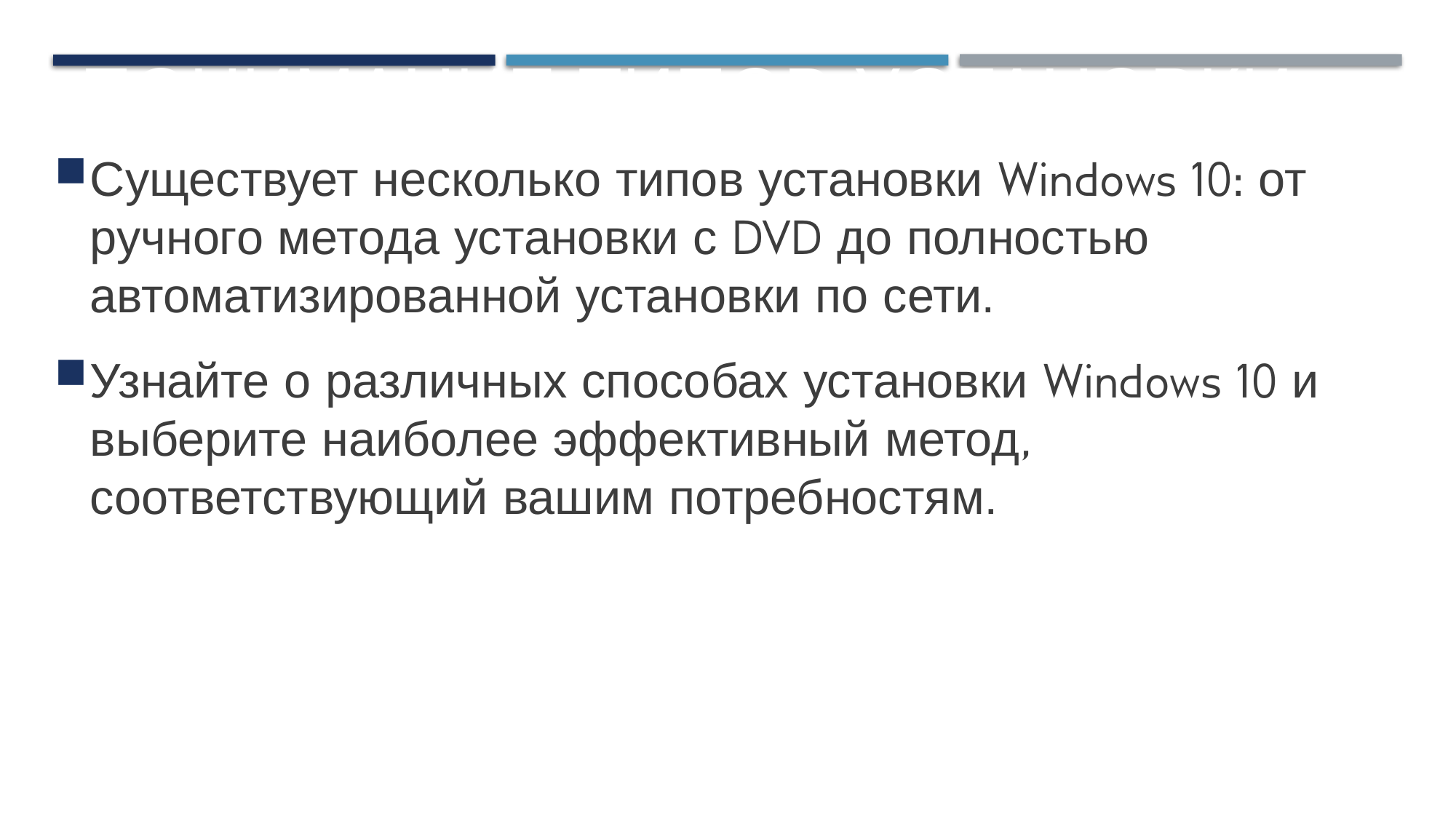

# Понимание типов установки (1/3)
Существует несколько типов установки Windows 10: от ручного метода установки с DVD до полностью автоматизированной установки по сети.
Узнайте о различных способах установки Windows 10 и выберите наиболее эффективный метод, соответствующий вашим потребностям.